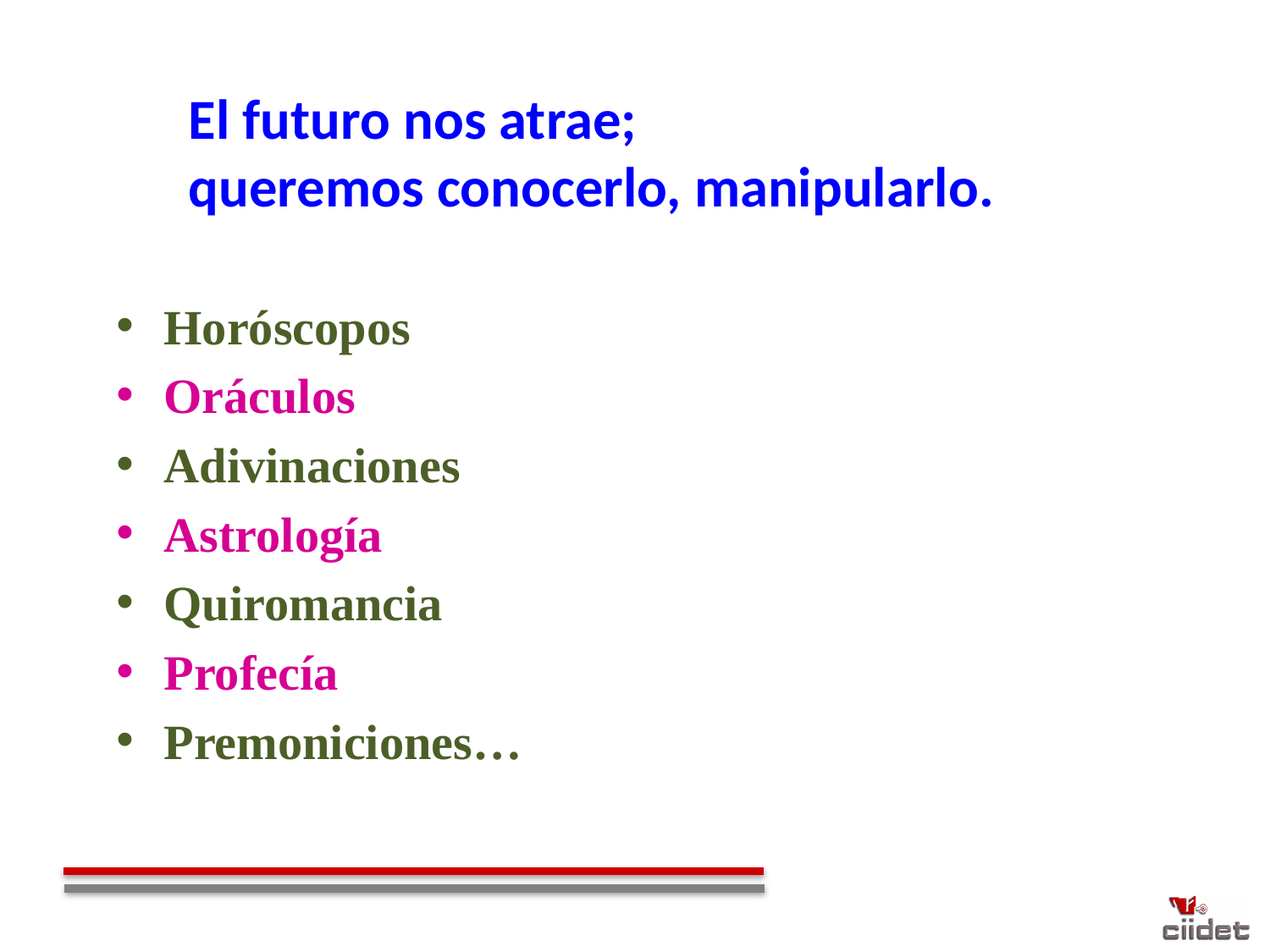

El futuro nos atrae;
queremos conocerlo, manipularlo.
Horóscopos
Oráculos
Adivinaciones
Astrología
Quiromancia
Profecía
Premoniciones…